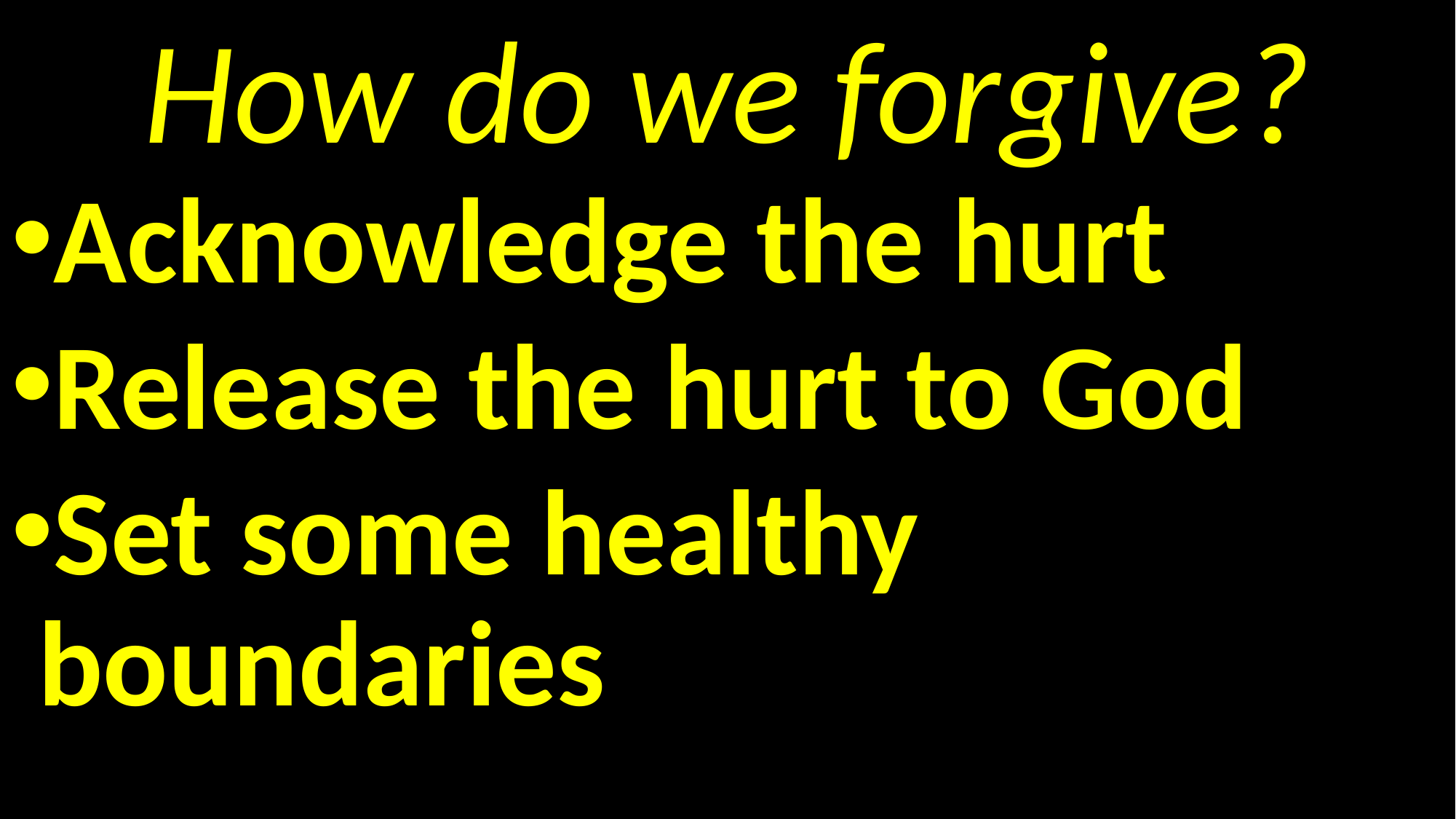

# How do we forgive?
Acknowledge the hurt
Release the hurt to God
Set some healthy boundaries